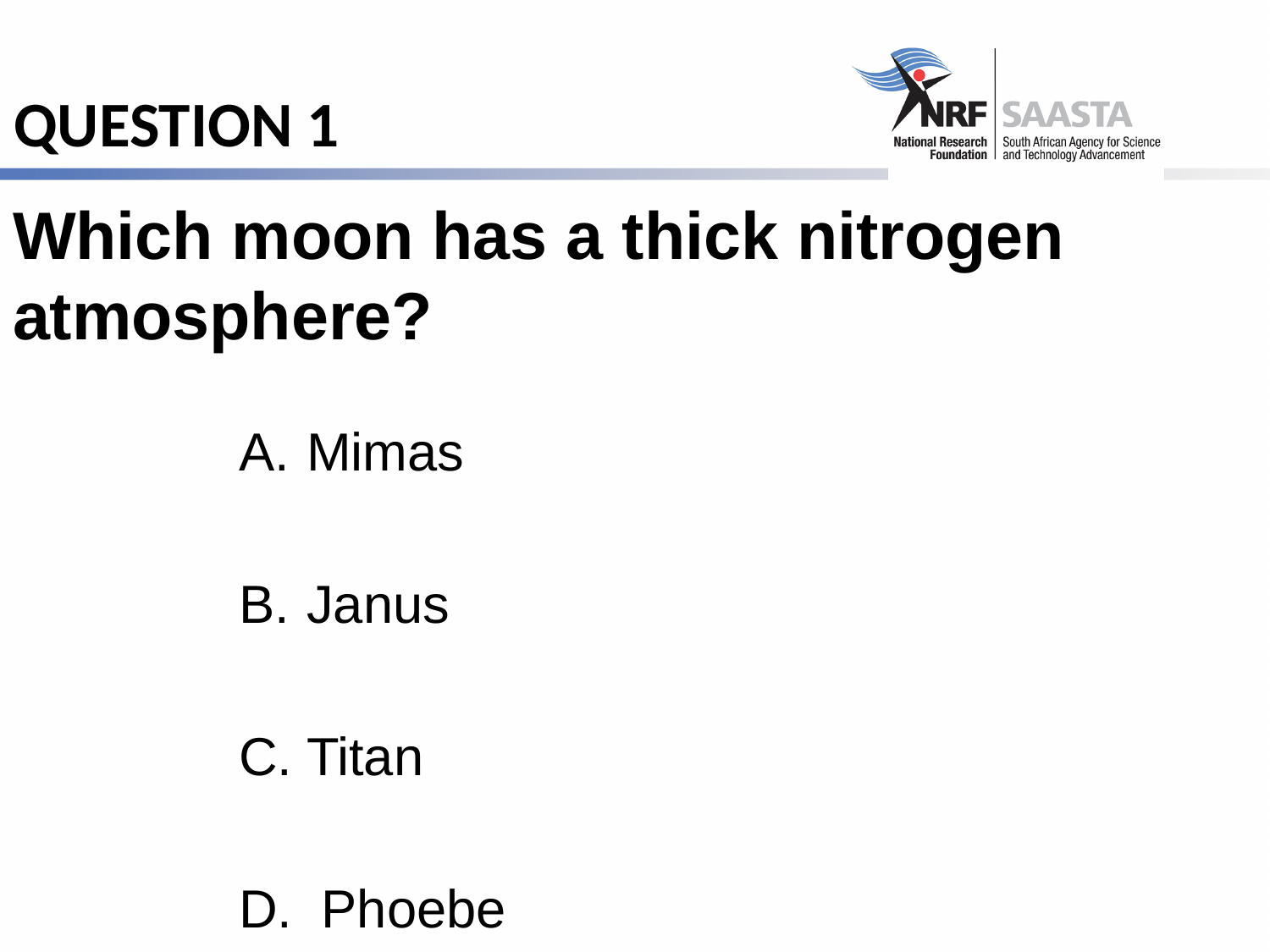

# QUESTION 1
Which moon has a thick nitrogen atmosphere?

Mimas

Janus

Titan

 Phoebe